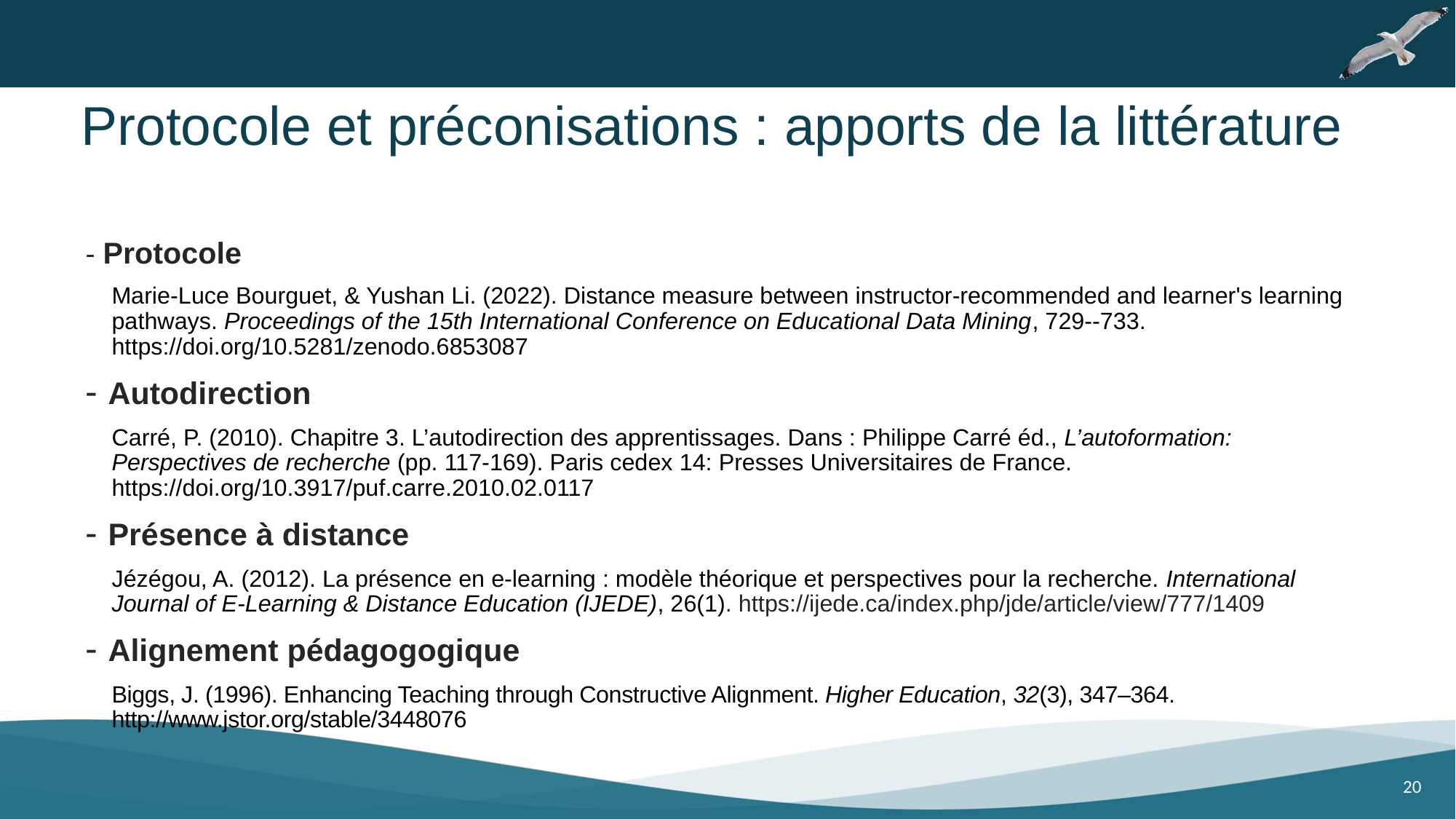

Protocole et préconisations : apports de la littérature
- Protocole
	Marie-Luce Bourguet, & Yushan Li. (2022). Distance measure between instructor-recommended and learner's learning pathways. Proceedings of the 15th International Conference on Educational Data Mining, 729--733. https://doi.org/10.5281/zenodo.6853087
- Autodirection
	Carré, P. (2010). Chapitre 3. L’autodirection des apprentissages. Dans : Philippe Carré éd., L’autoformation: Perspectives de recherche (pp. 117-169). Paris cedex 14: Presses Universitaires de France. https://doi.org/10.3917/puf.carre.2010.02.0117
- Présence à distance
	Jézégou, A. (2012). La présence en e-learning : modèle théorique et perspectives pour la recherche. International Journal of E-Learning & Distance Education (IJEDE), 26(1). https://ijede.ca/index.php/jde/article/view/777/1409
- Alignement pédagogogique
	Biggs, J. (1996). Enhancing Teaching through Constructive Alignment. Higher Education, 32(3), 347–364. http://www.jstor.org/stable/3448076
20